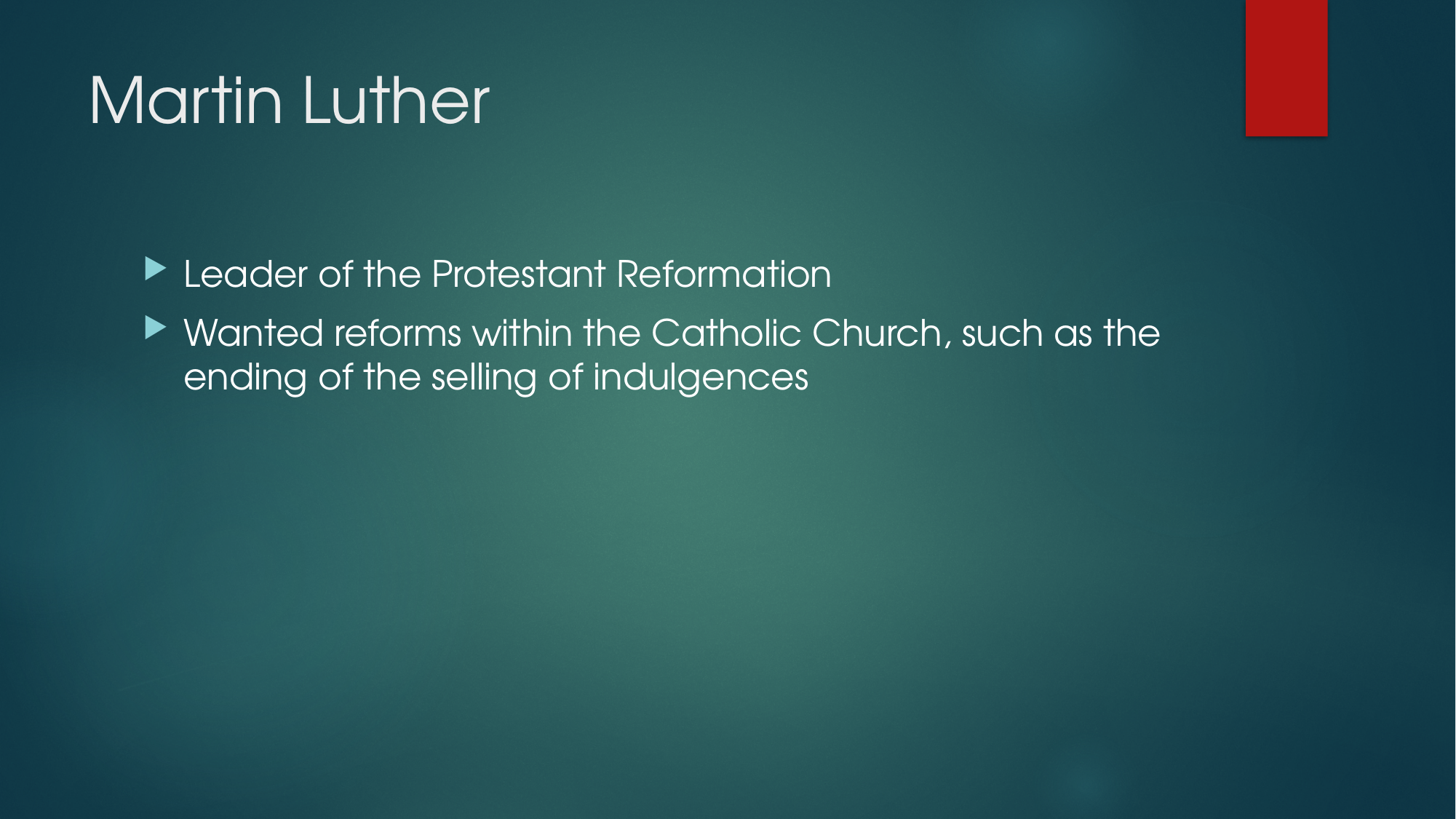

# Martin Luther
Leader of the Protestant Reformation
Wanted reforms within the Catholic Church, such as the ending of the selling of indulgences